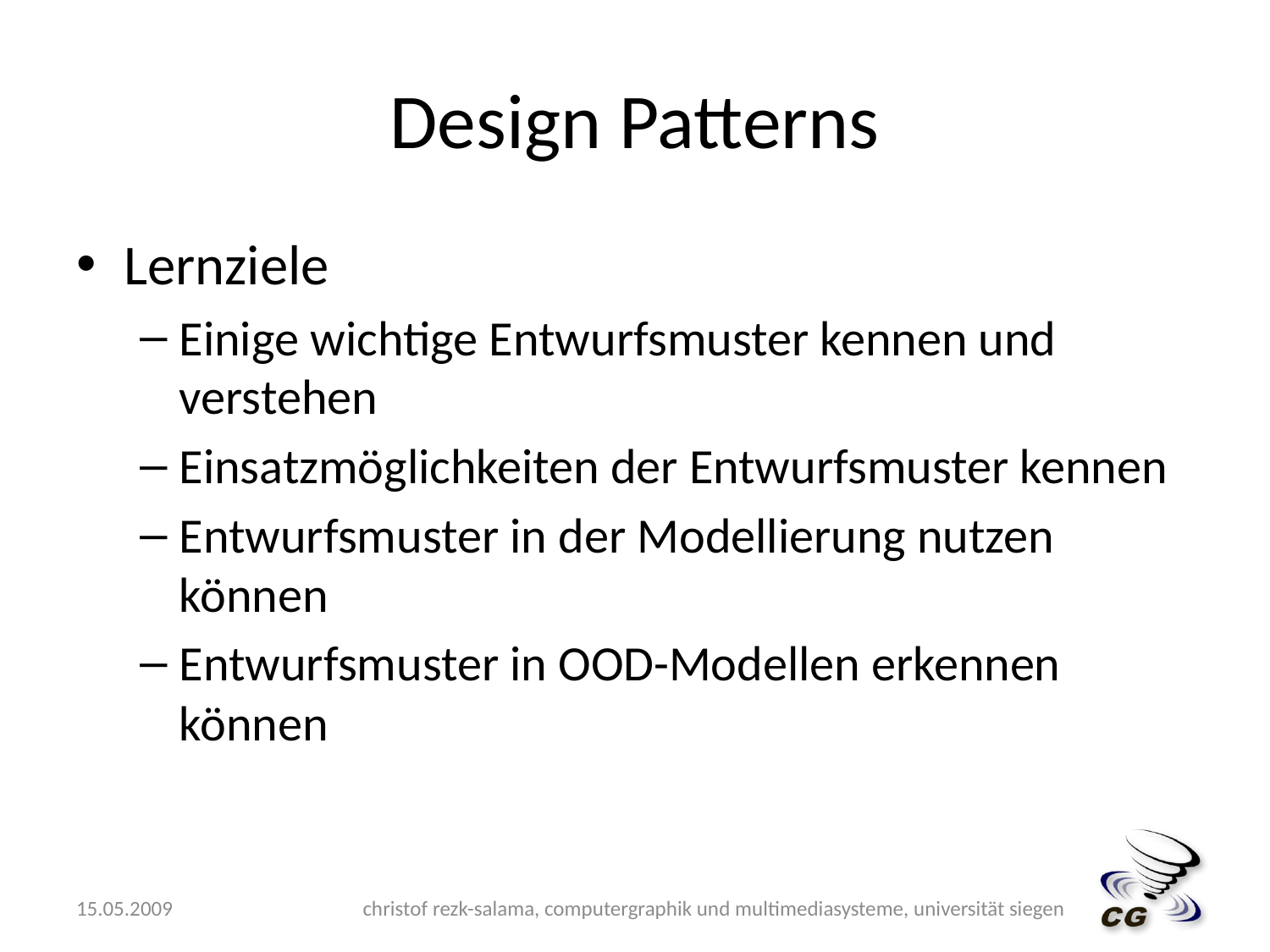

# Design Patterns
Lernziele
Einige wichtige Entwurfsmuster kennen und verstehen
Einsatzmöglichkeiten der Entwurfsmuster kennen
Entwurfsmuster in der Modellierung nutzen können
Entwurfsmuster in OOD-Modellen erkennen können
15.05.2009
christof rezk-salama, computergraphik und multimediasysteme, universität siegen